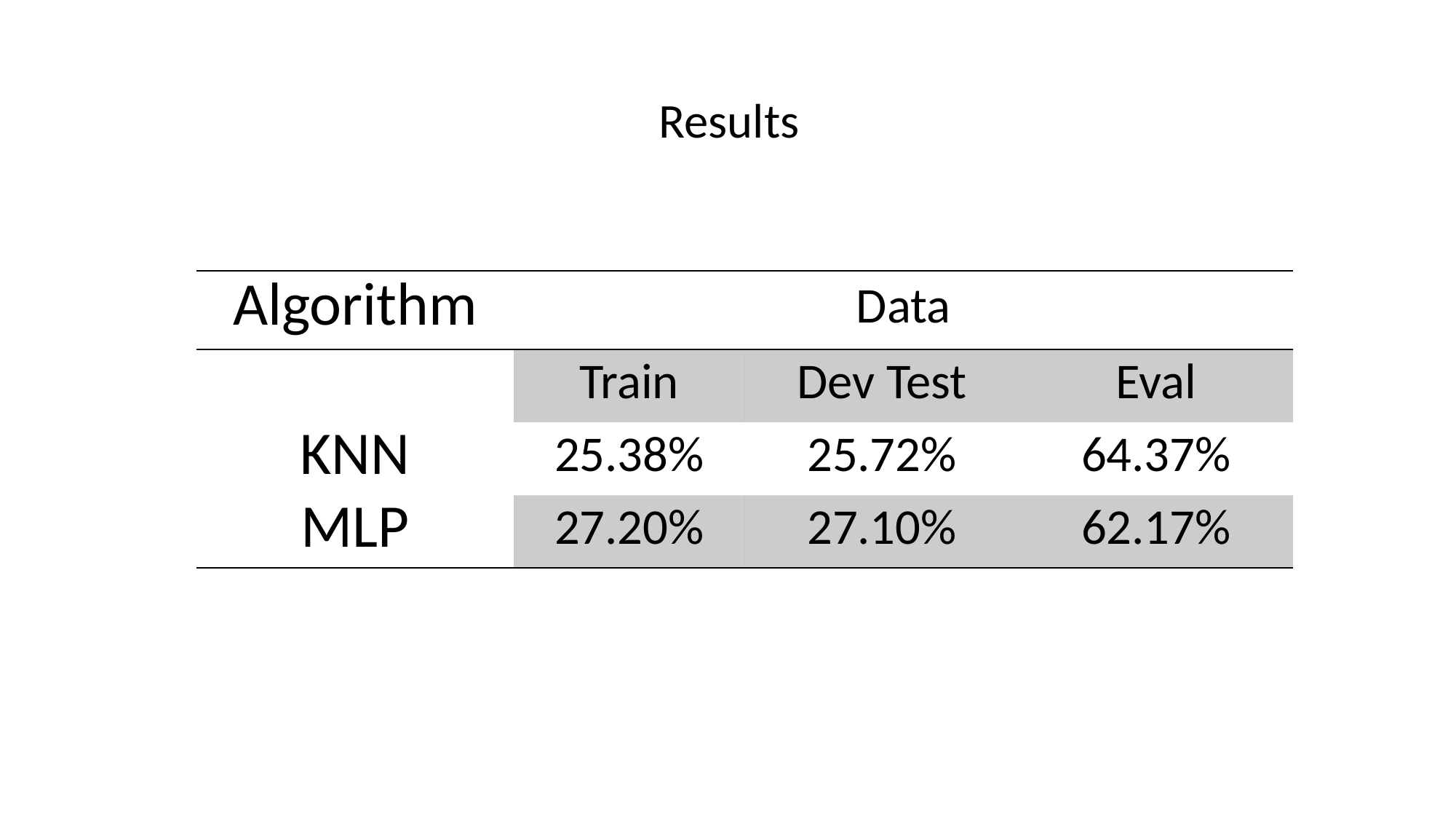

Results
| Algorithm | Data |  |  |
| --- | --- | --- | --- |
|  | Train | Dev Test | Eval |
| KNN | 25.38% | 25.72% | 64.37% |
| MLP | 27.20% | 27.10% | 62.17% |